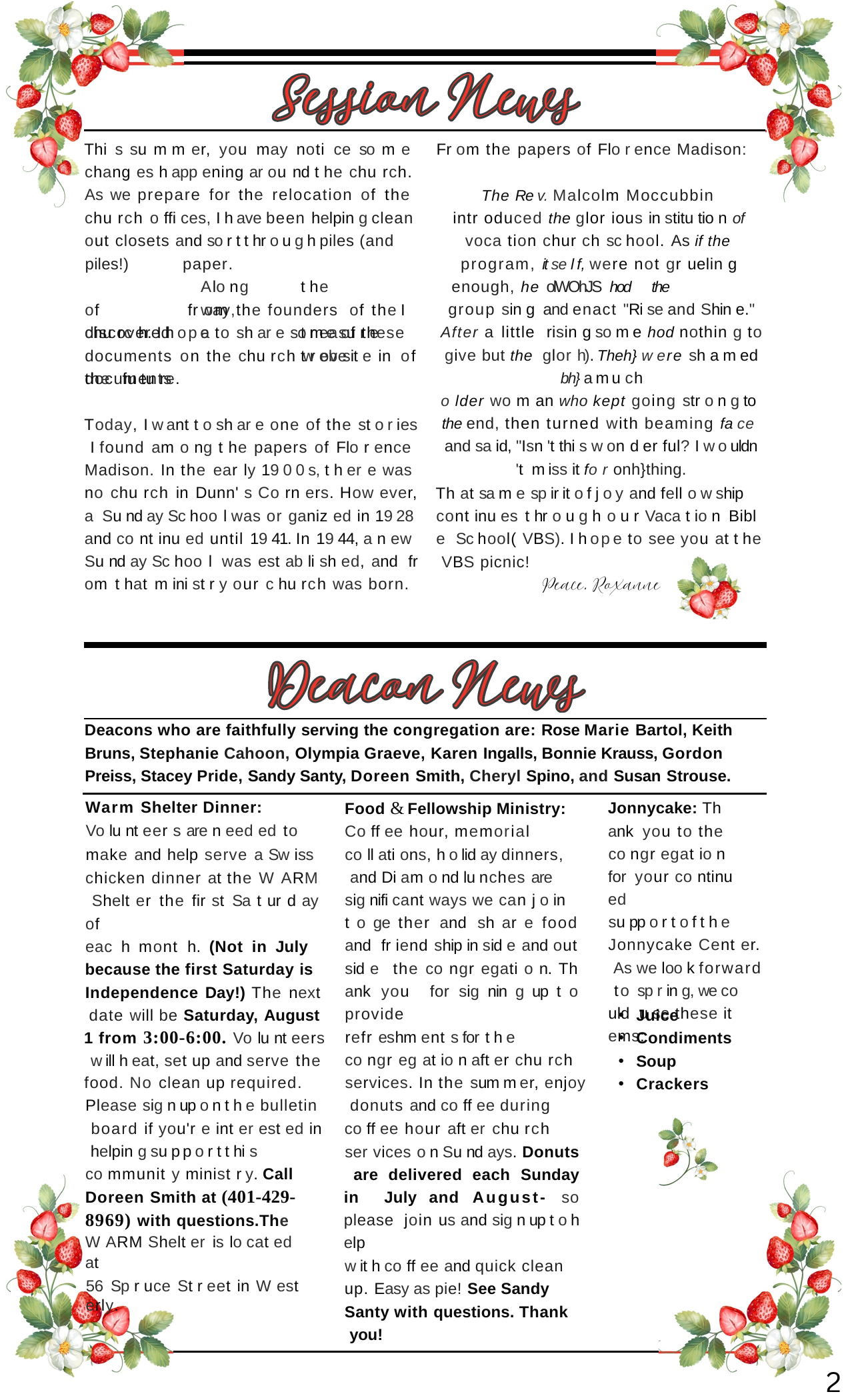

Thi s su m m er, you may noti ce so m e  chang es h app ening ar ou nd t he chu rch.  As we prepare for the relocation of the  chu rch o ffi ces, I h ave been helpin g clean  out closets and so r t t hr o u g h piles (and
Fr om the papers of Flo r ence Madison:
The Re v. Malcolm Moccubbin  intr oduced the glor ious in stitu tio n of
voca tion chur ch sc hool. As if the  program, it se l f, w ere not gr uelin g  enough, he olWOhJS  hod	the	group sin g  and enact "Ri se and Shin e." After a little  risin g so m e hod nothin g to give but the  glor h). Theh} w ere sh a m ed bh} a m u ch
o lder wo m an who kept going str o n g to  the end, then turned with beaming fa ce  and sa id, "Isn 't thi s w on d er ful? I w o uldn 't  m iss it fo r onh}thing.
piles!)	of  discovered  documents
paper.		Alo ng	t he	way,		I  a	t r easu r e		t r ove	of
fr om the founders of the
chu rc h. I h o p e to sh ar e so m e of these  documents on the chu rch w eb sit e in the  fu tu re.
Today, I w ant t o sh ar e one of the st o r ies  I found am o ng t he papers of Flo r ence  Madison. In the ear ly 19 0 0 s, t h er e was  no chu rch in Dunn' s Co rn ers. How ever, a  Su nd ay Sc hoo l was or ganiz ed in 19 28  and co nt inu ed until 19 41. In 19 44, a n ew  Su nd ay Sc hoo l  was est ab li sh ed, and  fr om t hat m ini st r y our c hu rch was born.
Th at sa m e sp ir it o f j o y and fell o w ship  cont inu es t hr o u g h o u r Vaca t io n Bibl e  Sc hool( VBS). I h o p e to see you at t he  VBS picnic!

Deacons who are faithfully serving the congregation are: Rose Marie Bartol, Keith  Bruns, Stephanie Cahoon, Olympia Graeve, Karen Ingalls, Bonnie Krauss, Gordon  Preiss, Stacey Pride, Sandy Santy, Doreen Smith, Cheryl Spino, and Susan Strouse.

Food & Fellowship Ministry:
Co ff ee hour, memorial
co ll ati ons, h o lid ay dinners,  and Di am o nd lu nches are  sig nifi cant ways we can j o in
t o ge ther and sh ar e food and  fr iend ship in sid e and out sid e  the co ngr egati o n. Th ank you  for sig nin g up t o provide
refr eshm ent s for t h e
co ngr eg at io n aft er chu rch  services. In the sum m er, enjoy  donuts and co ff ee during
co ff ee hour aft er chu rch
ser vices o n Su nd ays. Donuts  are delivered each Sunday in  July and August- so please  join us and sig n up t o h elp
w it h co ff ee and quick clean  up. Easy as pie! See Sandy  Santy with questions. Thank  you!
Warm Shelter Dinner:
Vo lu nt eer s are n eed ed to
make and help serve a Sw iss  chicken dinner at the W ARM  Shelt er the fir st Sa t ur d ay of
eac h mont h. (Not in July  because the first Saturday is
Independence Day!) The next  date will be Saturday, August
1 from 3:00-6:00. Vo lu nt eers  w ill h eat, set up and serve the
food. No clean up required.
Jonnycake: Th ank  you to the
co ngr egat io n for  your co ntinu ed
su pp o r t o f t h e  Jonnycake Cent er.  As we loo k forward  to sp r in g, we co uld  u se these it ems:

Juice
Condiments
Soup
Crackers
Please sig n up o n t h e bulletin  board if you'r e int er est ed in  helpin g su p p o r t t hi s
co mmunit y minist r y. Call  Doreen Smith at (401-429-  8969) with questions.The  W ARM Shelt er is lo cat ed at
56 Sp r uce St r eet in W est erly.